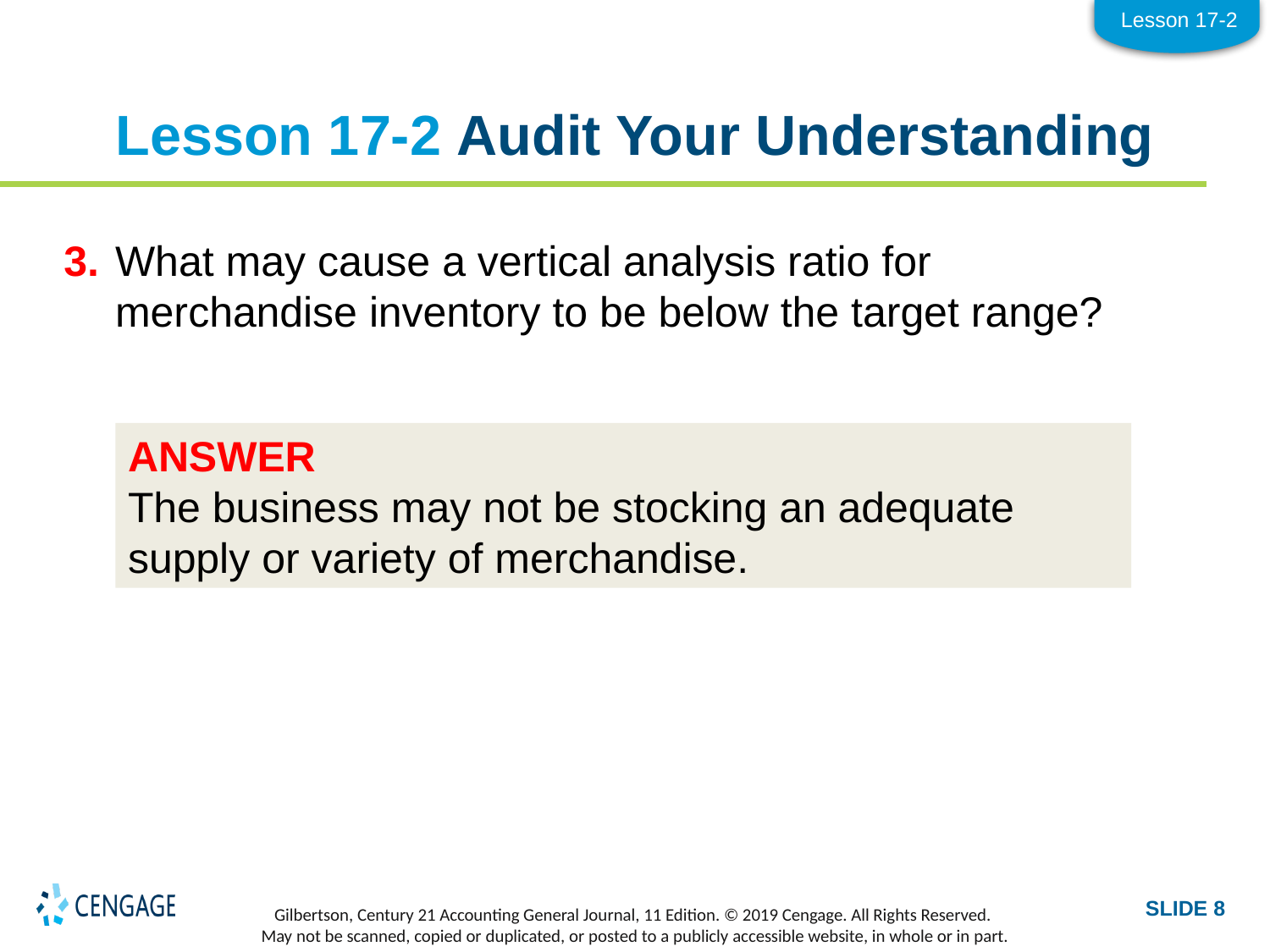

Lesson 17-2
# Lesson 17-2 Audit Your Understanding
3.	What may cause a vertical analysis ratio for merchandise inventory to be below the target range?
ANSWER
The business may not be stocking an adequate supply or variety of merchandise.
SLIDE 8